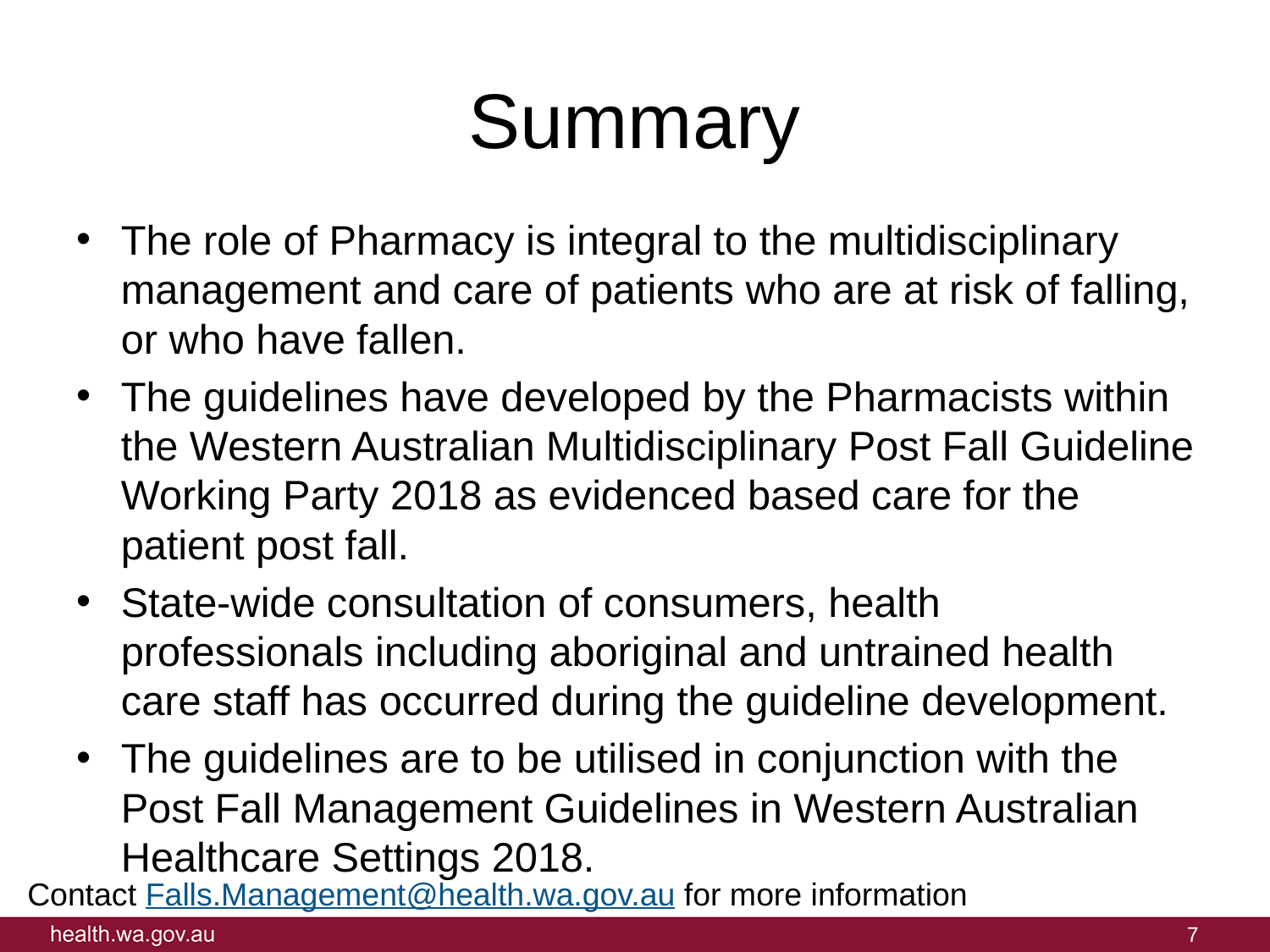

# Summary
The role of Pharmacy is integral to the multidisciplinary management and care of patients who are at risk of falling, or who have fallen.
The guidelines have developed by the Pharmacists within the Western Australian Multidisciplinary Post Fall Guideline Working Party 2018 as evidenced based care for the patient post fall.
State-wide consultation of consumers, health professionals including aboriginal and untrained health care staff has occurred during the guideline development.
The guidelines are to be utilised in conjunction with the Post Fall Management Guidelines in Western Australian Healthcare Settings 2018.
Contact Falls.Management@health.wa.gov.au for more information
7